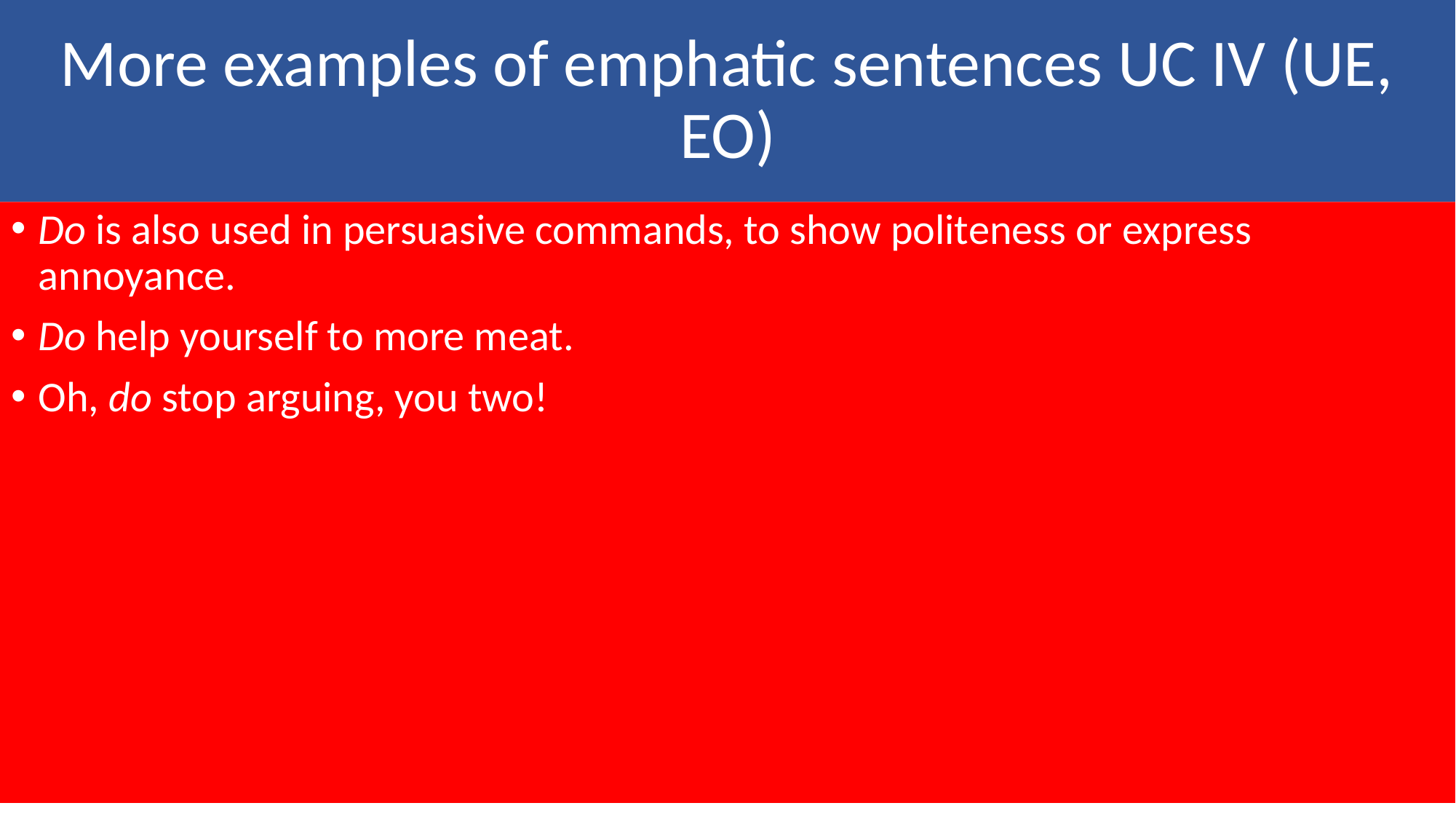

# More examples of emphatic sentences UC IV (UE, EO)
Do is also used in persuasive commands, to show politeness or express annoyance.
Do help yourself to more meat.
Oh, do stop arguing, you two!